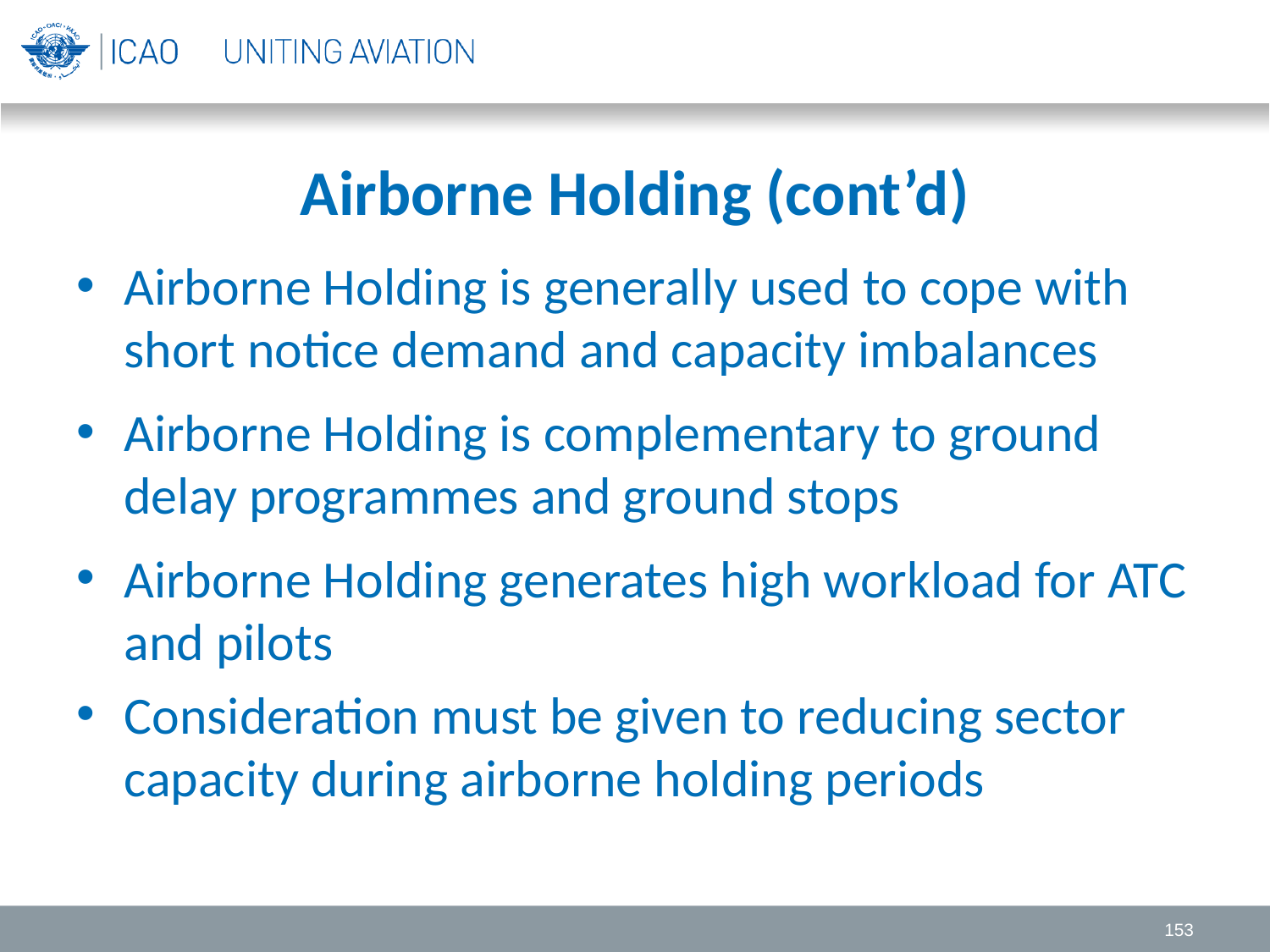

# Airborne Holding (cont’d)
Airborne Holding is generally used to cope with short notice demand and capacity imbalances
Airborne Holding is complementary to ground delay programmes and ground stops
Airborne Holding generates high workload for ATC and pilots
Consideration must be given to reducing sector capacity during airborne holding periods
153